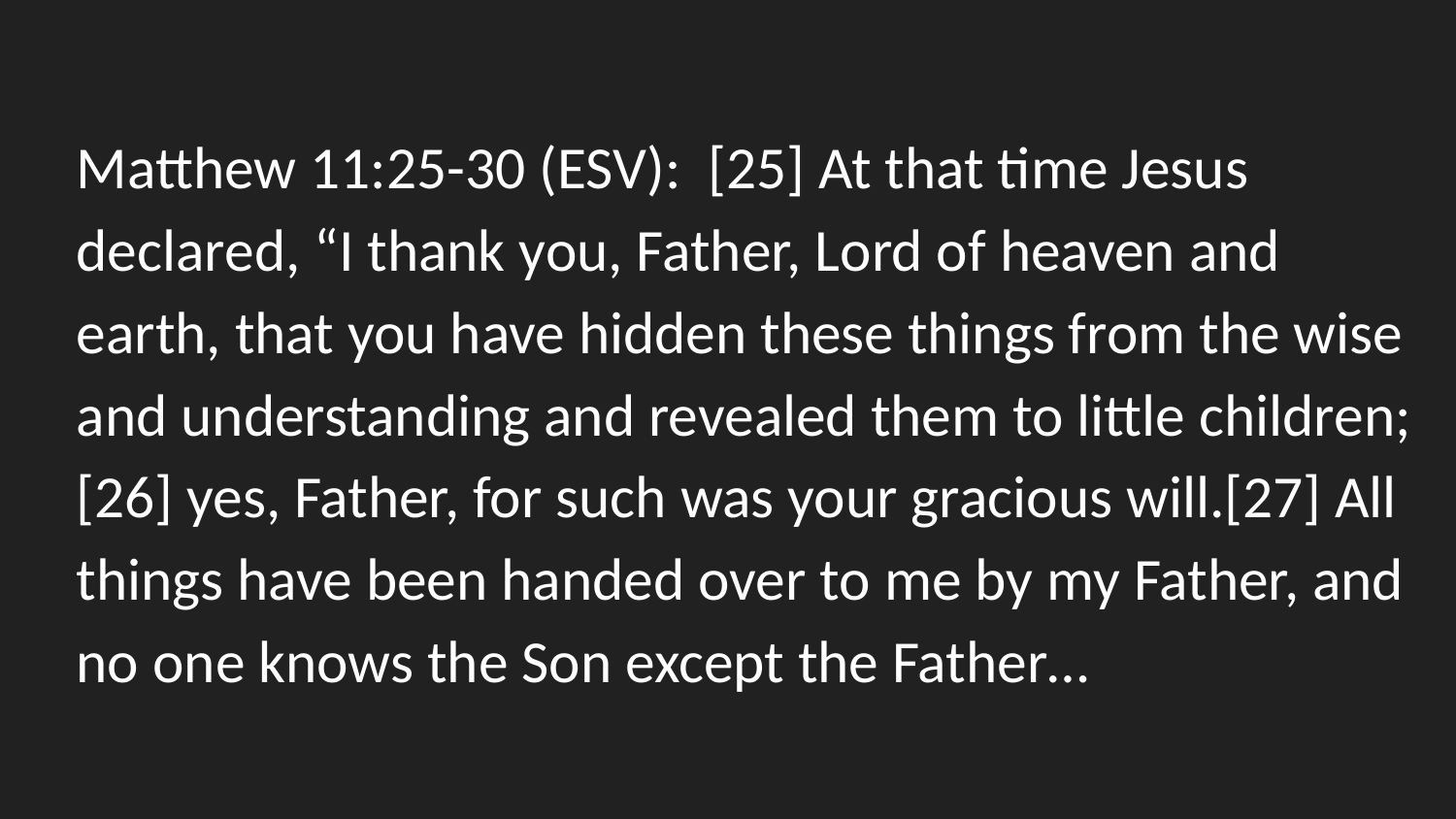

Matthew 11:25-30 (ESV):  [25] At that time Jesus declared, “I thank you, Father, Lord of heaven and earth, that you have hidden these things from the wise and understanding and revealed them to little children; [26] yes, Father, for such was your gracious will.[27] All things have been handed over to me by my Father, and no one knows the Son except the Father…